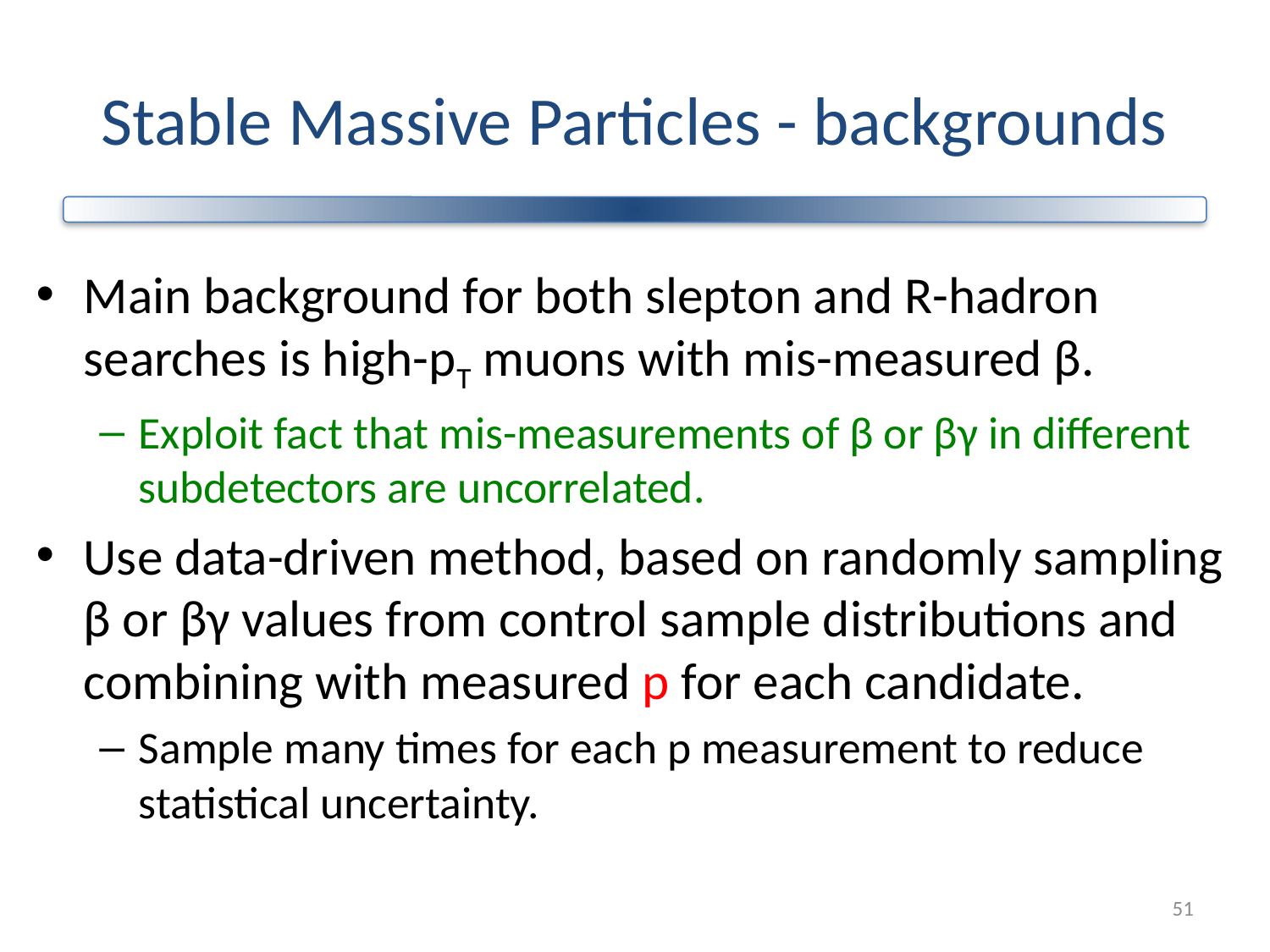

# Stable Massive Particles - backgrounds
Main background for both slepton and R-hadron searches is high-pT muons with mis-measured β.
Exploit fact that mis-measurements of β or βγ in different subdetectors are uncorrelated.
Use data-driven method, based on randomly sampling β or βγ values from control sample distributions and combining with measured p for each candidate.
Sample many times for each p measurement to reduce statistical uncertainty.

51